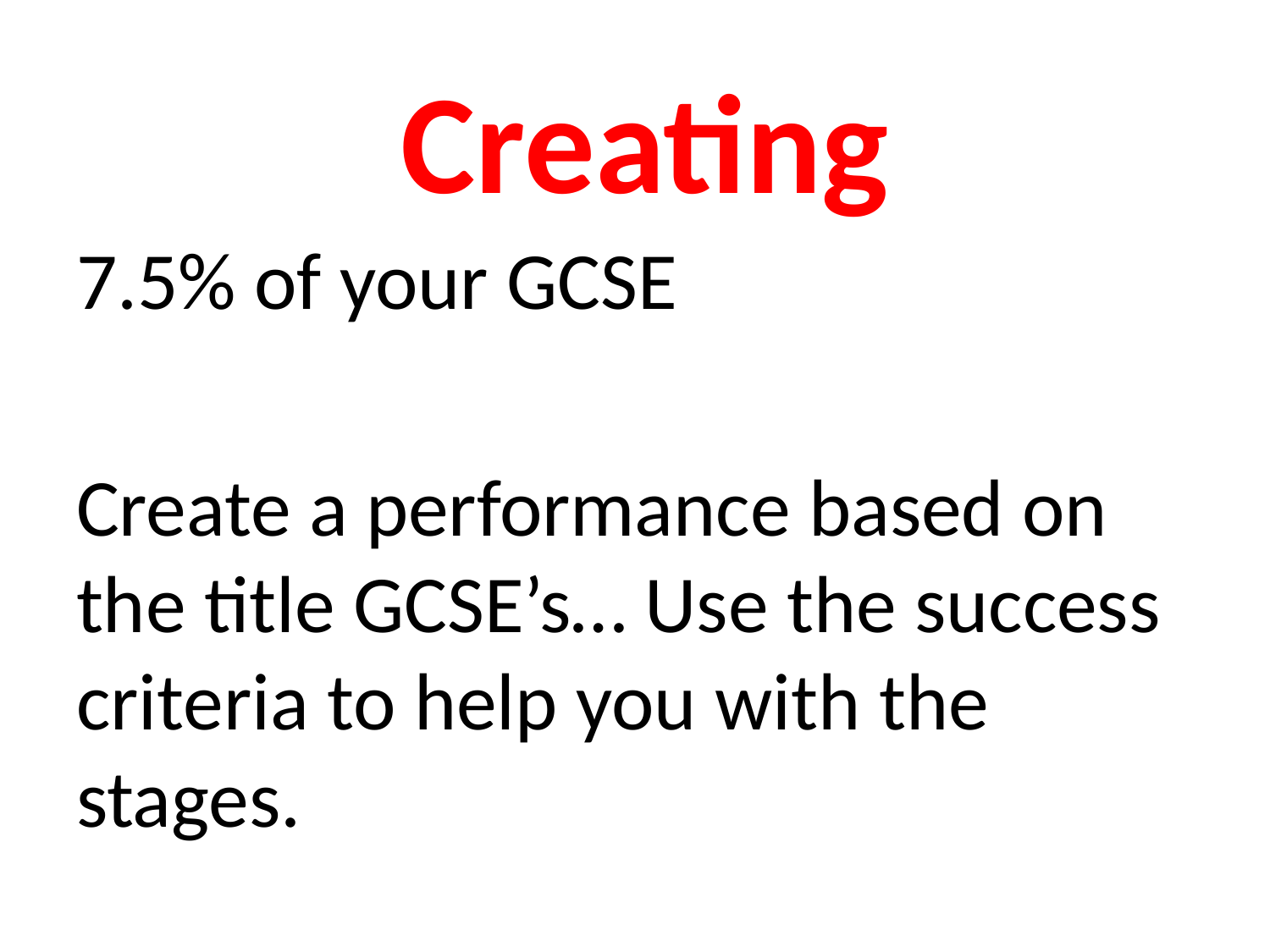

Creating
7.5% of your GCSE

Create a performance based on the title GCSE’s… Use the success criteria to help you with the stages.